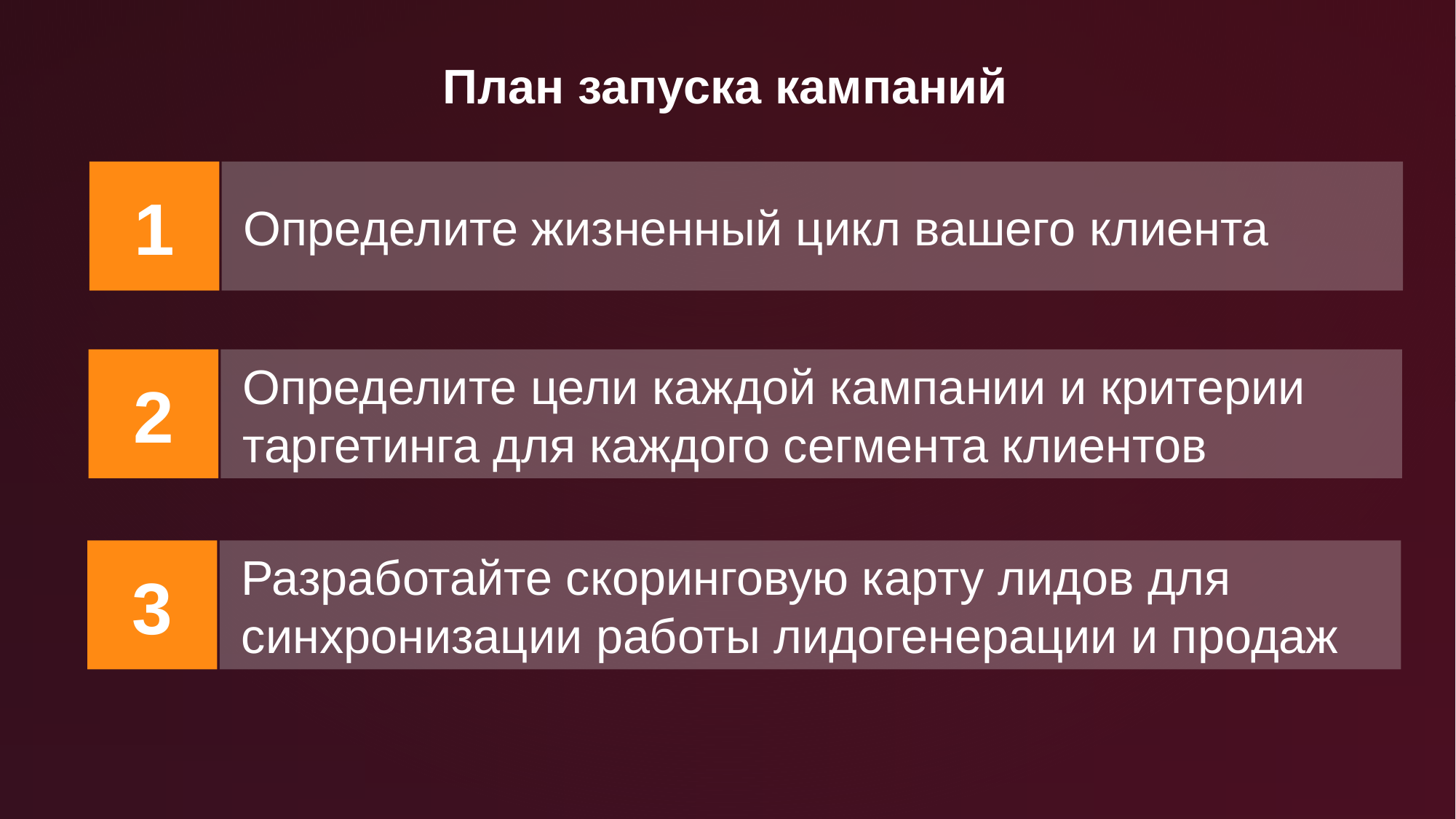

# План запуска кампаний
1
Определите жизненный цикл вашего клиента
2
Определите цели каждой кампании и критерии таргетинга для каждого сегмента клиентов
3
Разработайте скоринговую карту лидов для синхронизации работы лидогенерации и продаж